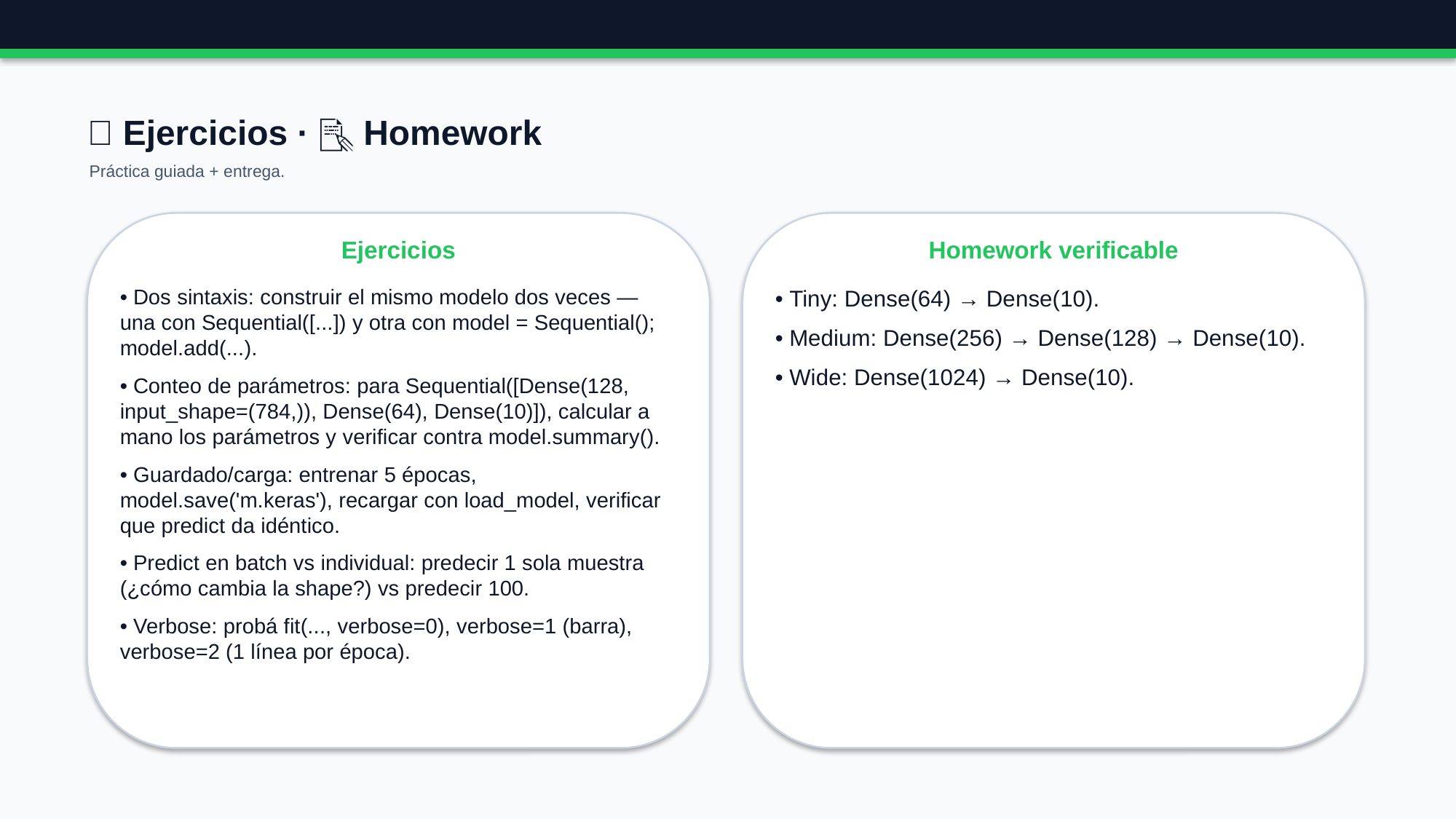

🧪 Ejercicios · 📝 Homework
Práctica guiada + entrega.

Ejercicios
Homework verificable
• Dos sintaxis: construir el mismo modelo dos veces — una con Sequential([...]) y otra con model = Sequential(); model.add(...).
• Conteo de parámetros: para Sequential([Dense(128, input_shape=(784,)), Dense(64), Dense(10)]), calcular a mano los parámetros y verificar contra model.summary().
• Guardado/carga: entrenar 5 épocas, model.save('m.keras'), recargar con load_model, verificar que predict da idéntico.
• Predict en batch vs individual: predecir 1 sola muestra (¿cómo cambia la shape?) vs predecir 100.
• Verbose: probá fit(..., verbose=0), verbose=1 (barra), verbose=2 (1 línea por época).
• Tiny: Dense(64) → Dense(10).
• Medium: Dense(256) → Dense(128) → Dense(10).
• Wide: Dense(1024) → Dense(10).